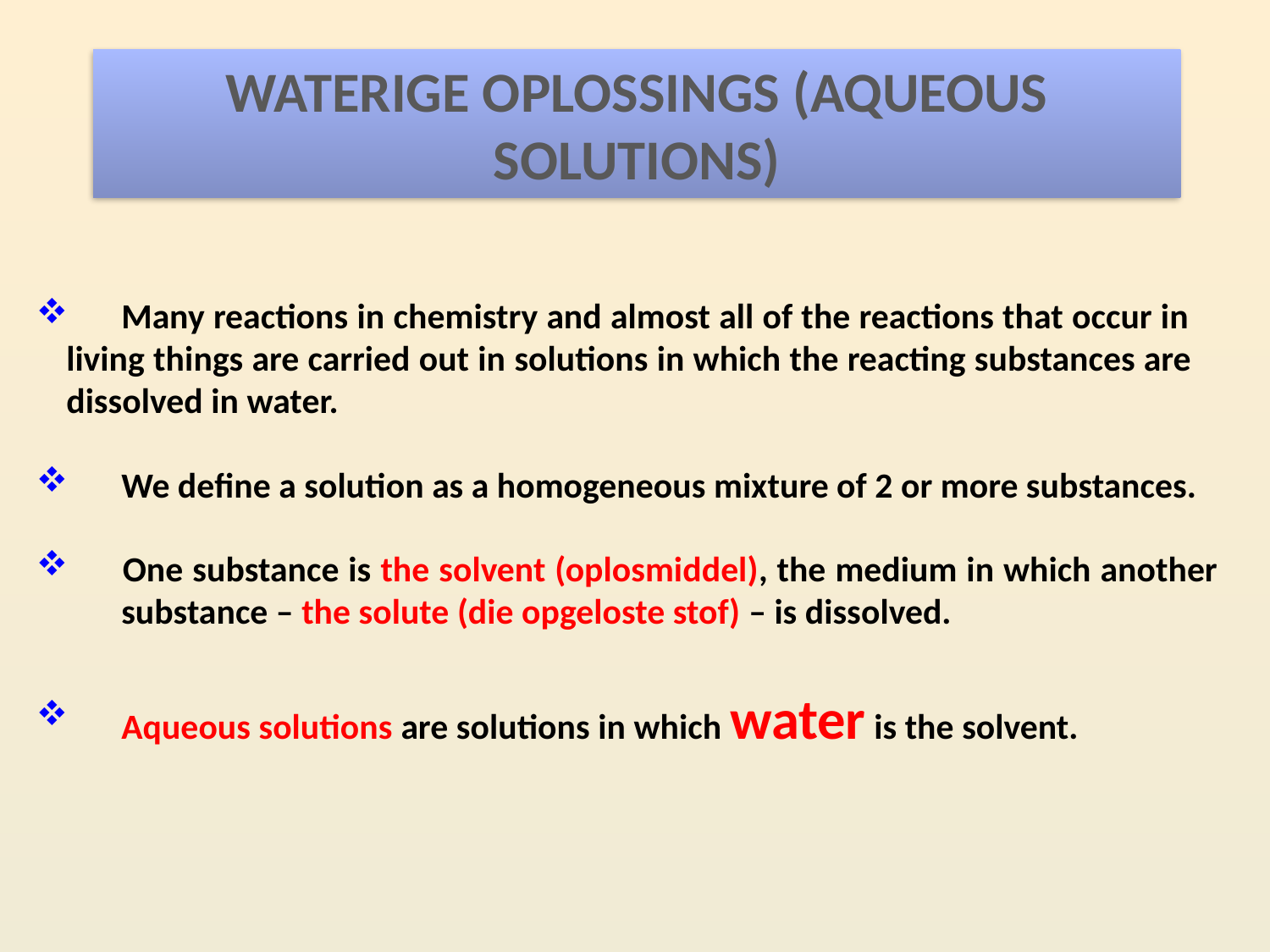

Waterige oplossings (Aqueous solutions)
	Many reactions in chemistry and almost all of the reactions that occur in 	living things are carried out in solutions in which the reacting substances are 	dissolved in water.

	We define a solution as a homogeneous mixture of 2 or more substances.

 	One substance is the solvent (oplosmiddel), the medium in which another 	substance – the solute (die opgeloste stof) – is dissolved.

	Aqueous solutions are solutions in which water is the solvent.